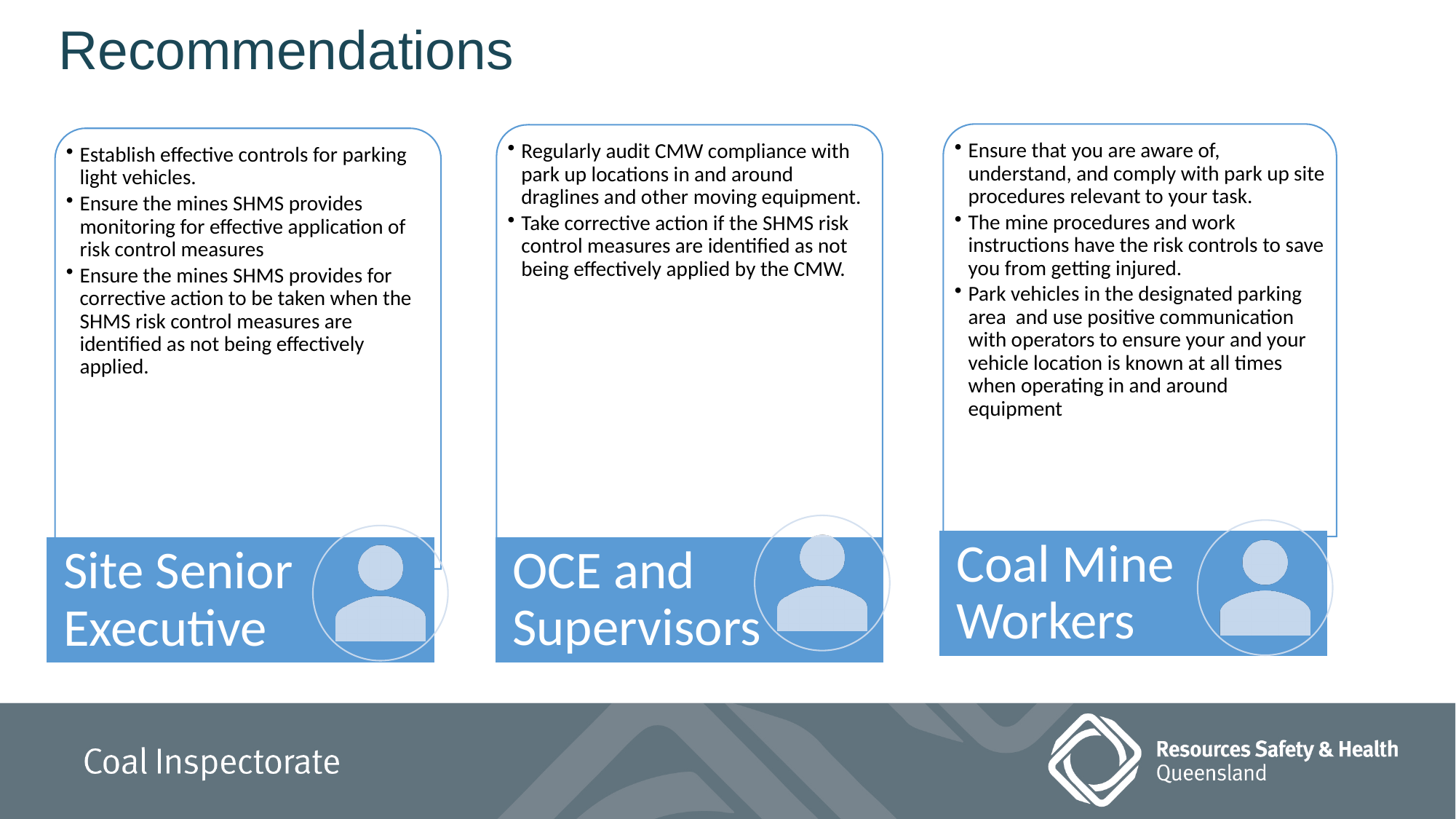

Recommendations
Establish effective controls for parking light vehicles.
Ensure the mines SHMS provides monitoring for effective application of risk control measures
Ensure the mines SHMS provides for corrective action to be taken when the SHMS risk control measures are identified as not being effectively applied.

Site Senior Executive
Regularly audit CMW compliance with park up locations in and around draglines and other moving equipment.
Take corrective action if the SHMS risk control measures are identified as not being effectively applied by the CMW.

OCE and Supervisors
Ensure that you are aware of, understand, and comply with park up site procedures relevant to your task.
The mine procedures and work instructions have the risk controls to save you from getting injured.
Park vehicles in the designated parking area  and use positive communication with operators to ensure your and your vehicle location is known at all times when operating in and around equipment
Coal Mine Workers